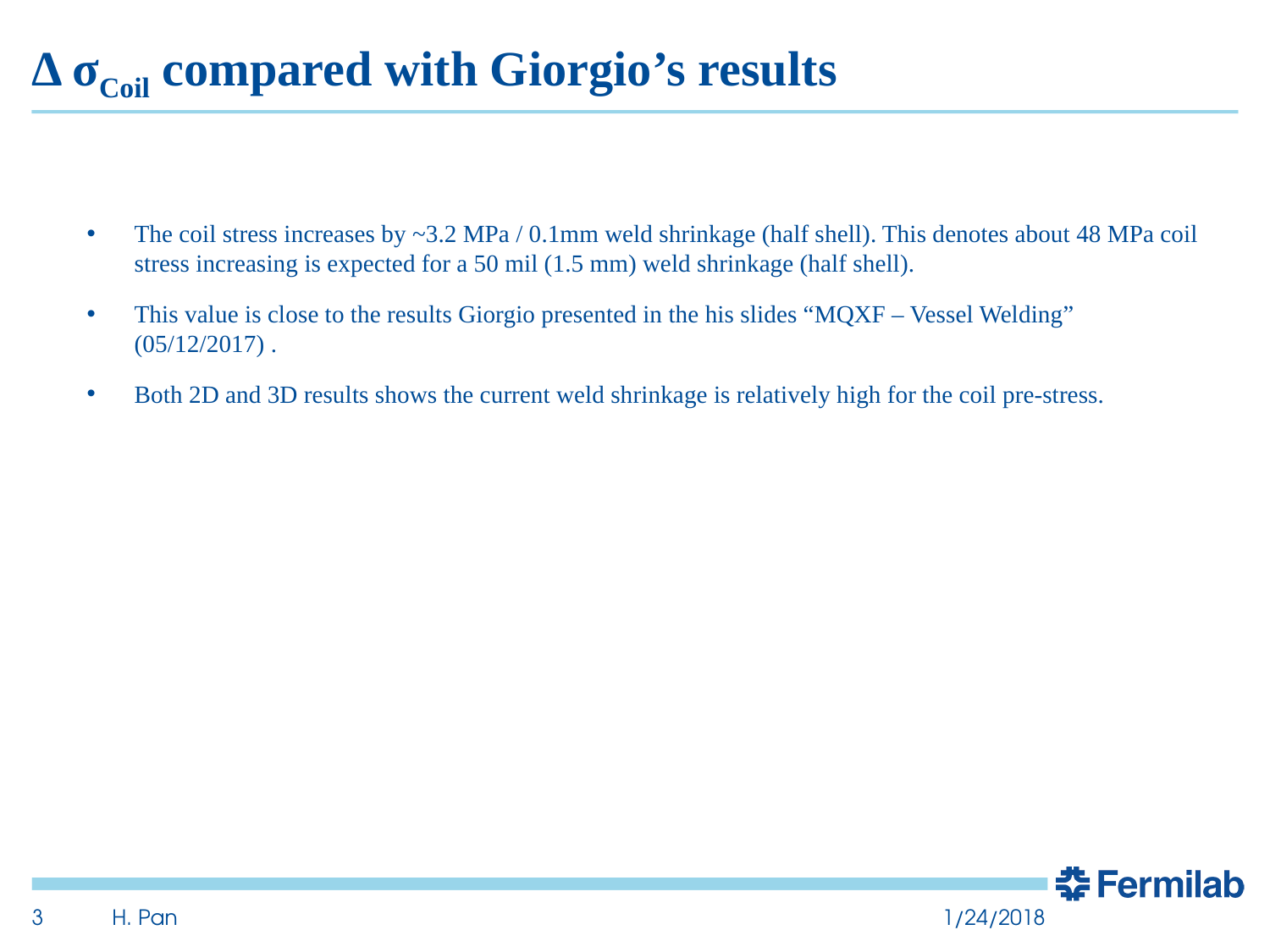

# Δ σCoil compared with Giorgio’s results
The coil stress increases by ~3.2 MPa / 0.1mm weld shrinkage (half shell). This denotes about 48 MPa coil stress increasing is expected for a 50 mil (1.5 mm) weld shrinkage (half shell).
This value is close to the results Giorgio presented in the his slides “MQXF – Vessel Welding” (05/12/2017) .
Both 2D and 3D results shows the current weld shrinkage is relatively high for the coil pre-stress.
3
H. Pan
1/24/2018